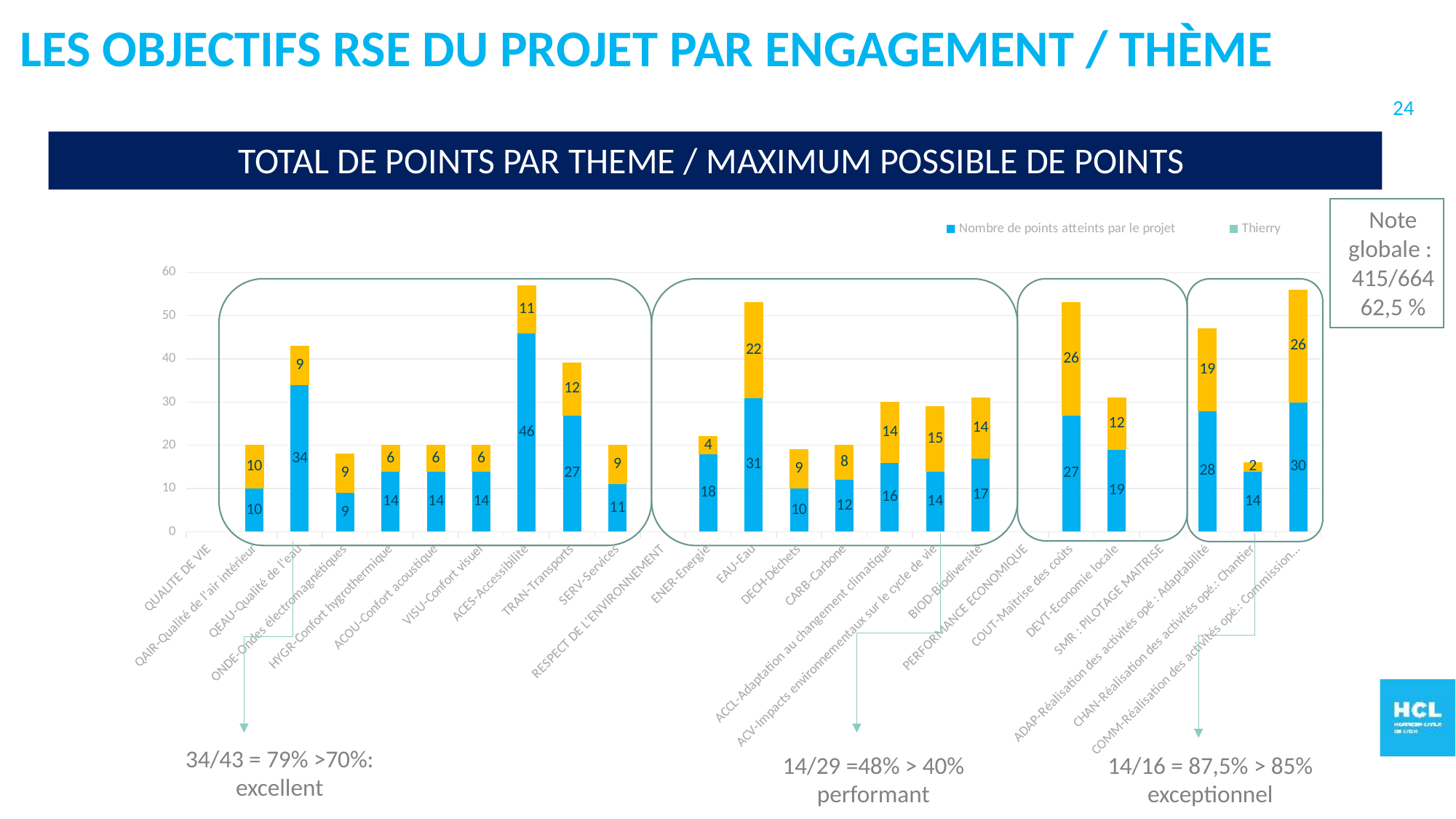

Les objectifs RSE du projet par engagement / thème
24
TOTAL DE POINTS PAR THEME / MAXIMUM POSSIBLE DE POINTS

### Chart

| Category |  |  |  |
|---|---|---|---|
| QUALITE DE VIE | None | None | None |
| QAIR-Qualité de l'air intérieur | None | 10.0 | 10.0 |
| QEAU-Qualité de l'eau | None | 34.0 | 9.0 |
| ONDE-Ondes électromagnétiques | None | 9.0 | 9.0 |
| HYGR-Confort hygrothermique | None | 14.0 | 6.0 |
| ACOU-Confort acoustique | None | 14.0 | 6.0 |
| VISU-Confort visuel | None | 14.0 | 6.0 |
| ACES-Accessibilité | None | 46.0 | 11.0 |
| TRAN-Transports | None | 27.0 | 12.0 |
| SERV-Services | None | 11.0 | 9.0 |
| RESPECT DE L'ENVIRONNEMENT | None | None | None |
| ENER-Energie | None | 18.0 | 4.0 |
| EAU-Eau | None | 31.0 | 22.0 |
| DECH-Déchets | None | 10.0 | 9.0 |
| CARB-Carbone | None | 12.0 | 8.0 |
| ACCL-Adaptation au changement climatique | None | 16.0 | 14.0 |
| ACV-Impacts environnementaux sur le cycle de vie | None | 14.0 | 15.0 |
| BIOD-Biodiversité | None | 17.0 | 14.0 |
| PERFORMANCE ECONOMIQUE | None | None | None |
| COUT-Maîtrise des coûts | None | 27.0 | 26.0 |
| DEVT-Economie locale | None | 19.0 | 12.0 |
| SMR : PILOTAGE MAITRISE | None | None | None |
| ADAP-Réalisation des activités opé : Adaptabilité | None | 28.0 | 19.0 |
| CHAN-Réalisation des activités opé.: Chantier | None | 14.0 | 2.0 |
| COMM-Réalisation des activités opé.: Commissionnement | None | 30.0 | 26.0 |
Note globale :
415/664
62,5 %

34/43 = 79% >70%: excellent
14/29 =48% > 40%
performant
14/16 = 87,5% > 85%
exceptionnel